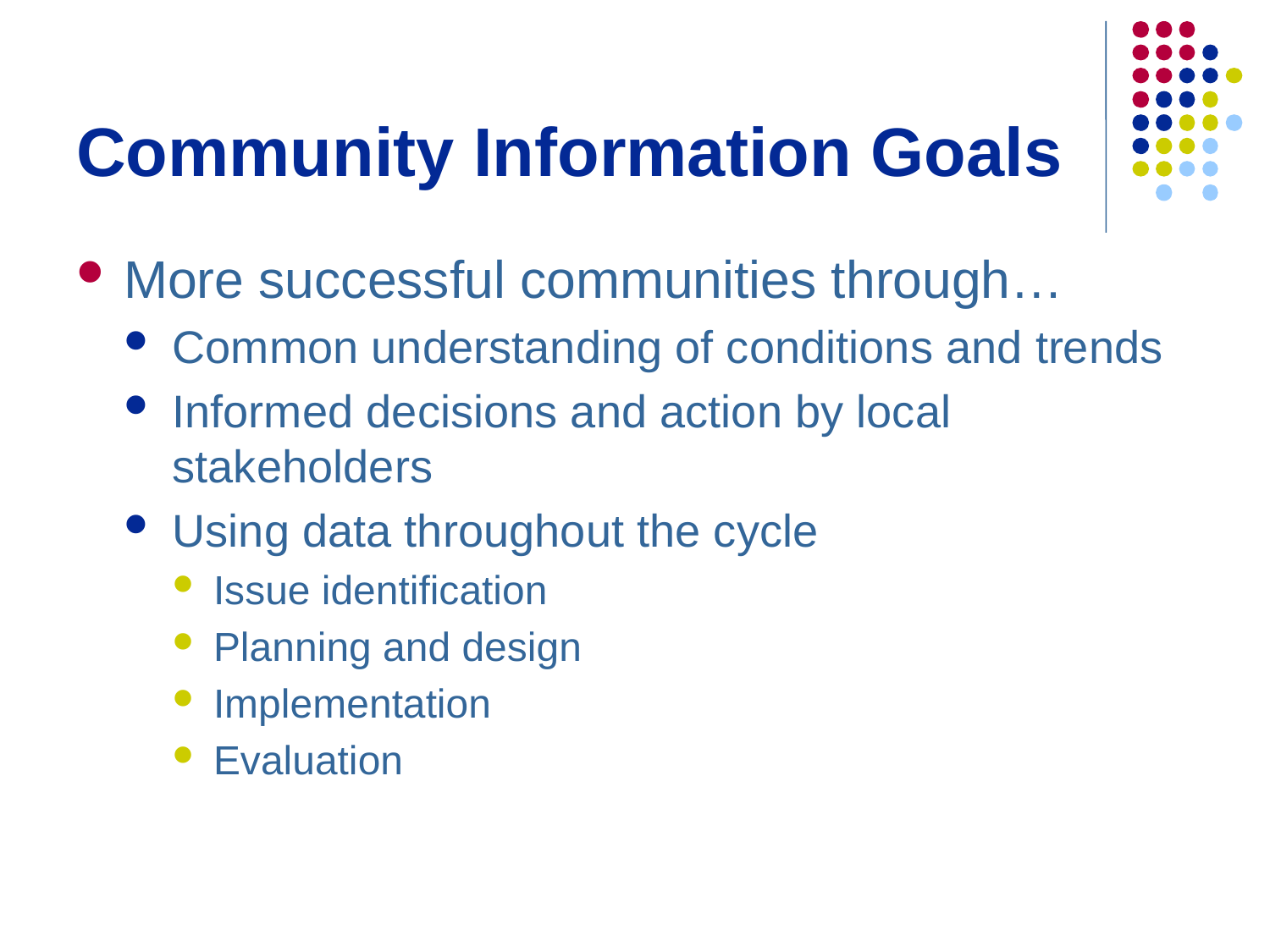

# Community Information Goals
More successful communities through…
Common understanding of conditions and trends
Informed decisions and action by local stakeholders
Using data throughout the cycle
Issue identification
Planning and design
Implementation
Evaluation